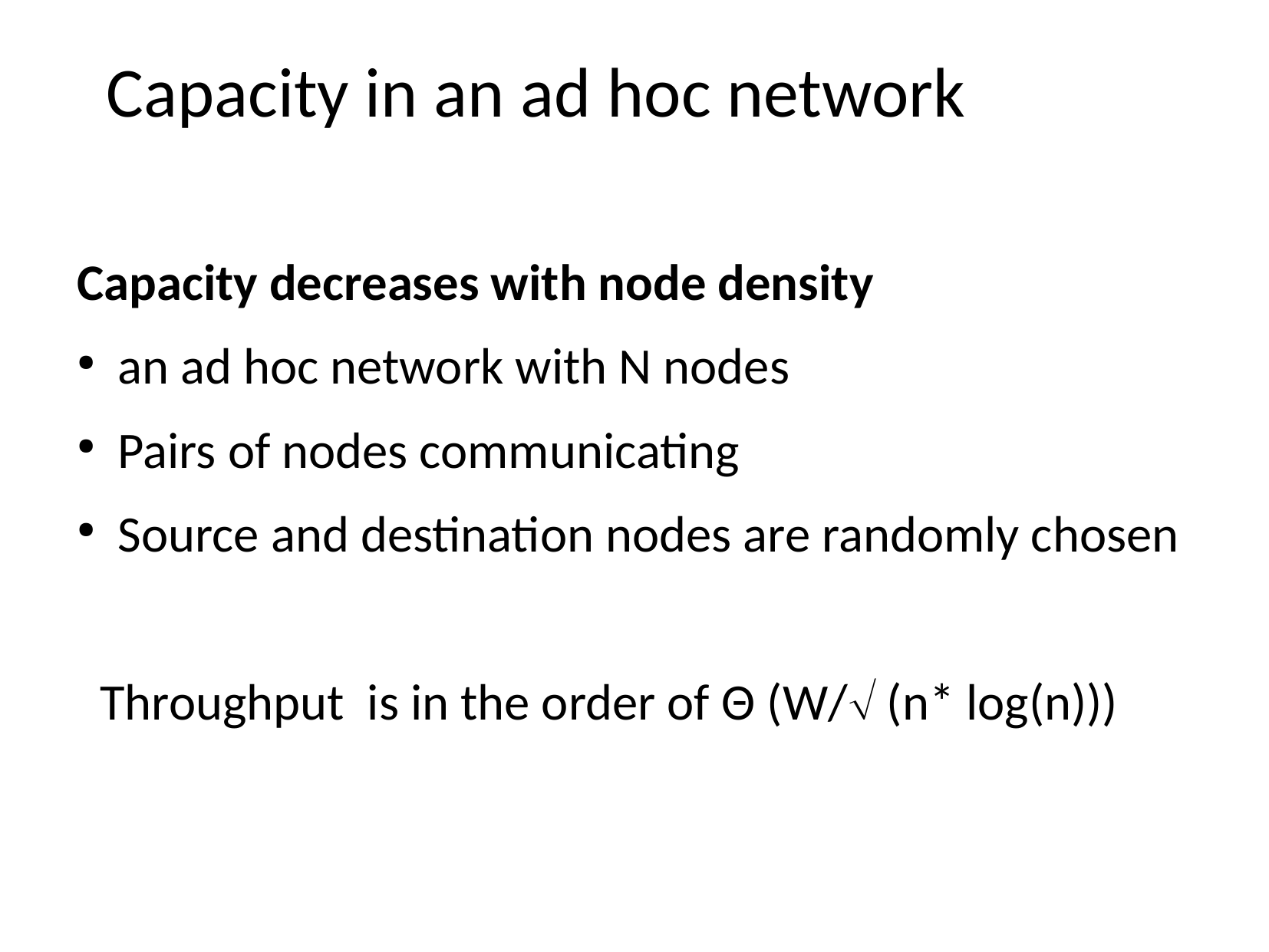

Capacity in an ad hoc network
Capacity decreases with node density
an ad hoc network with N nodes
Pairs of nodes communicating
Source and destination nodes are randomly chosen

  Throughput  is in the order of Θ (W/√ (n* log(n)))